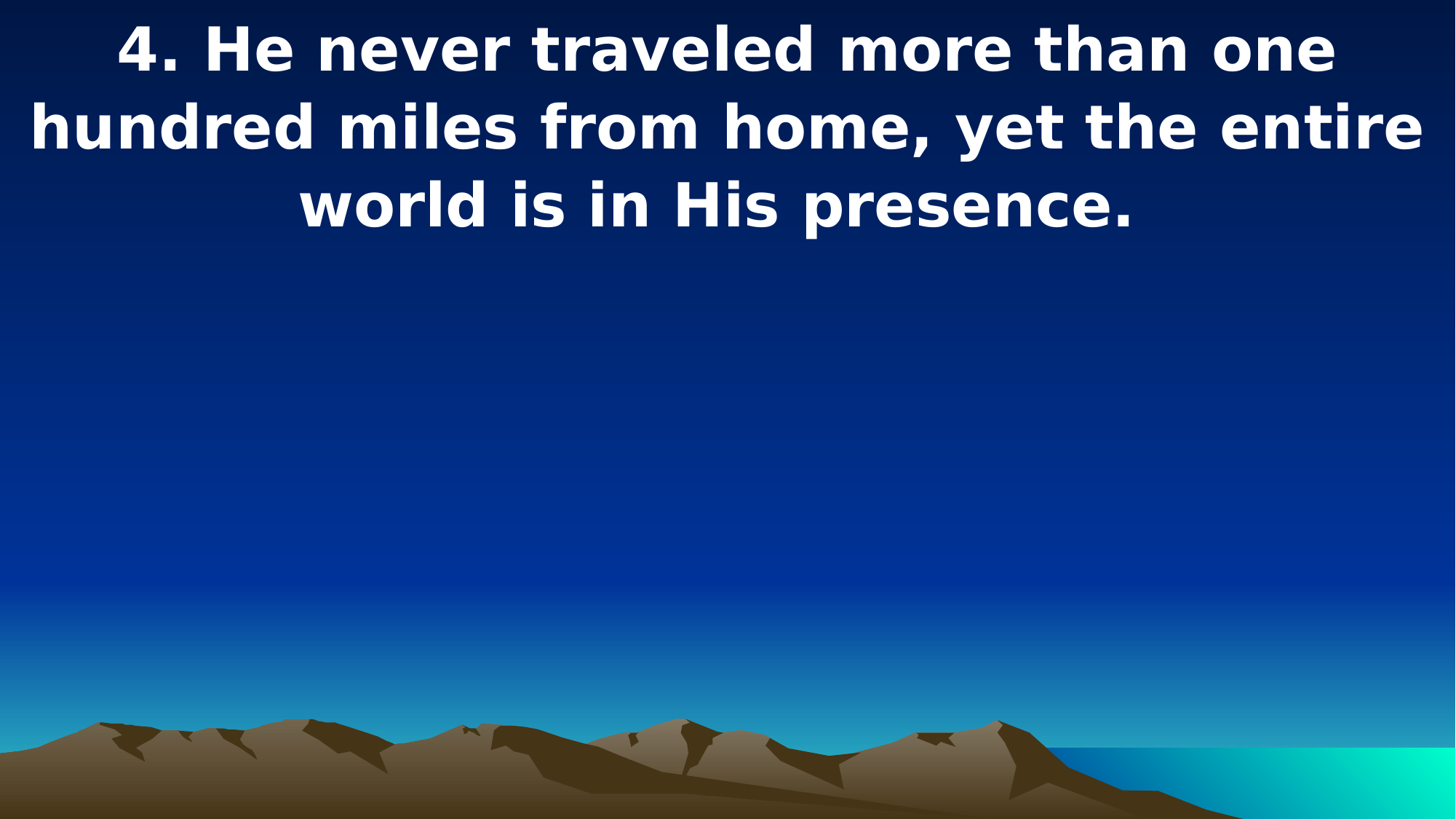

4. He never traveled more than one hundred miles from home, yet the entire world is in His presence.